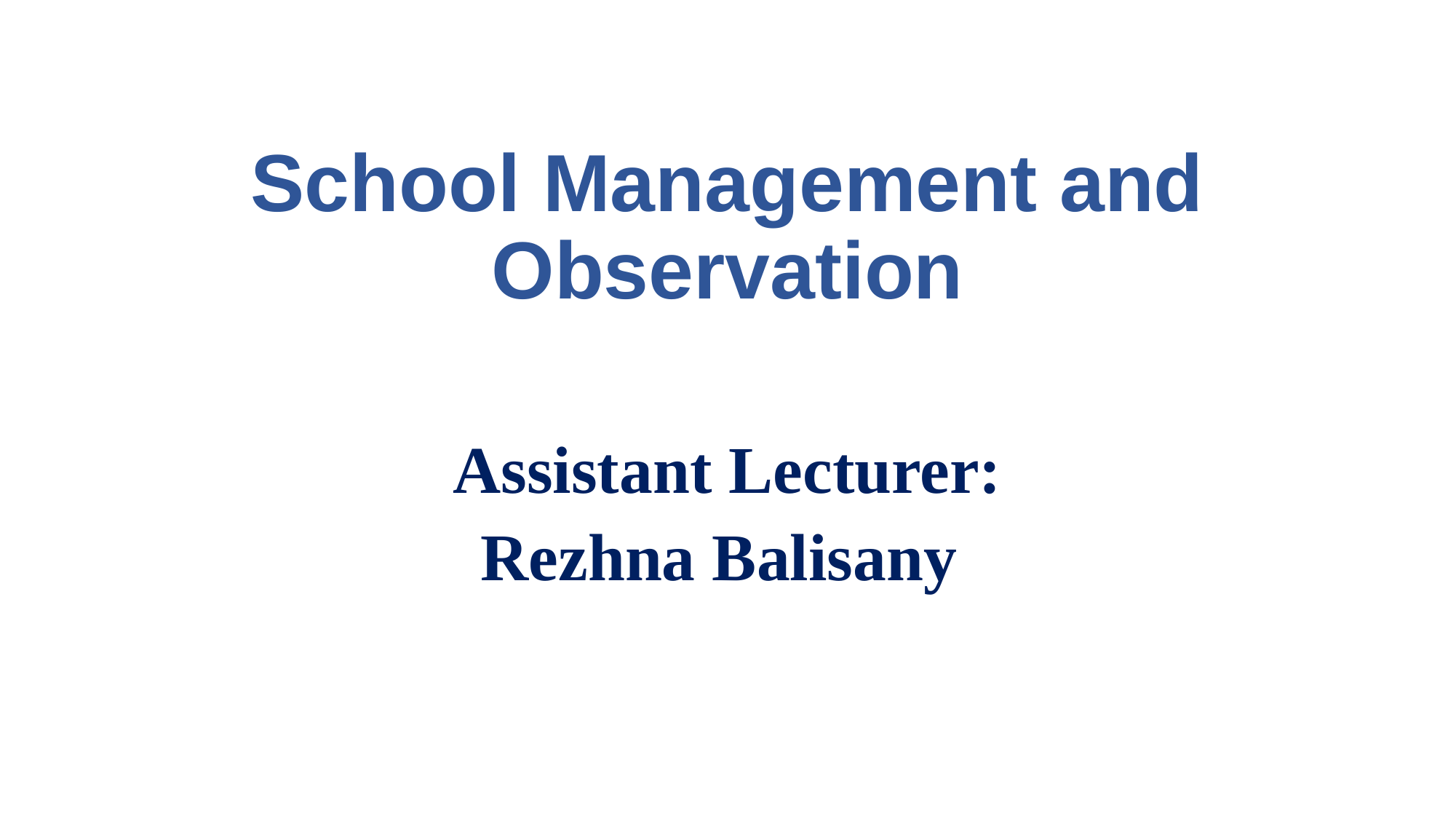

# School Management and Observation
Assistant Lecturer:
Rezhna Balisany